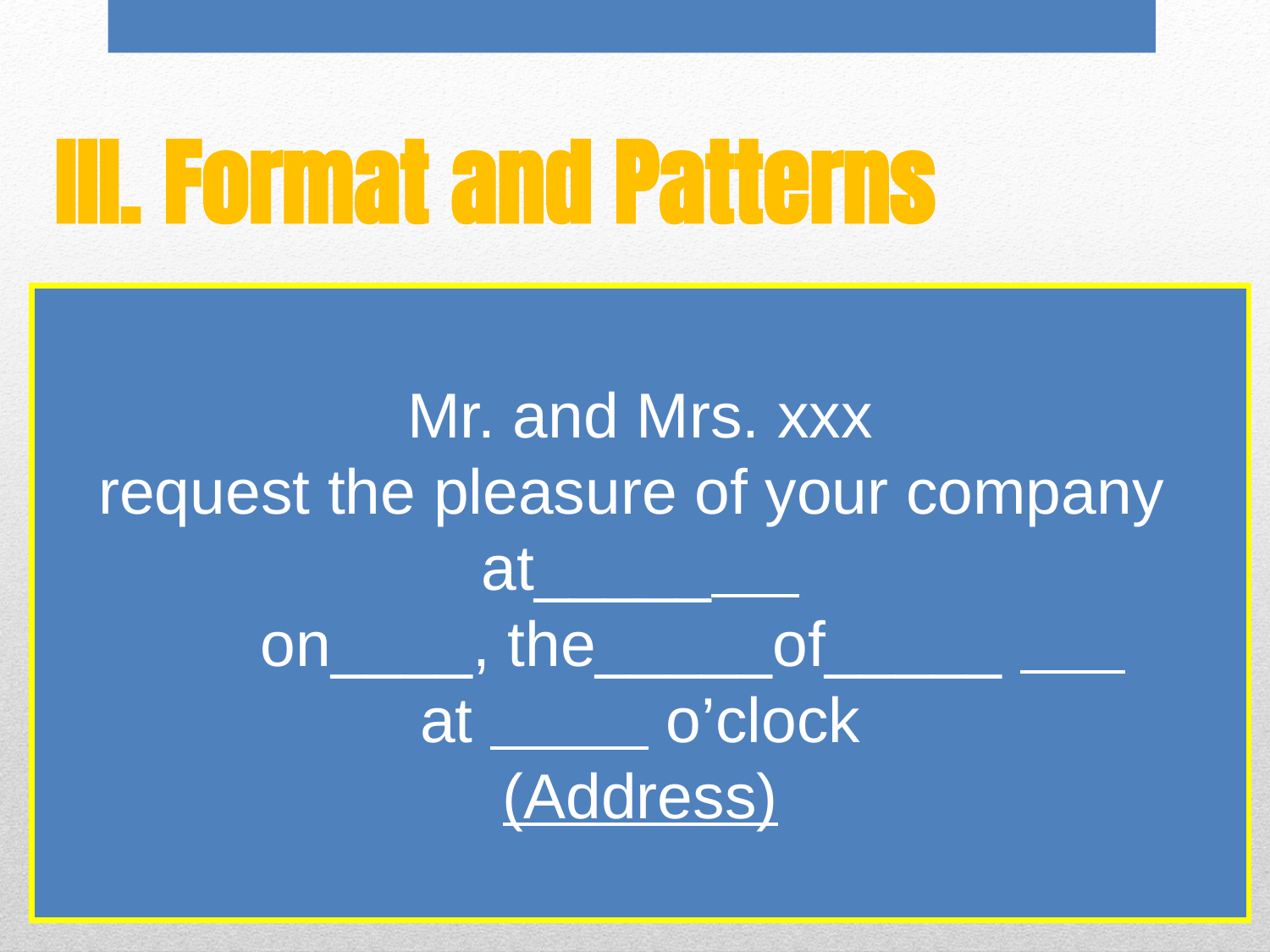

III. Format and Patterns
Mr. and Mrs. xxx
request the pleasure of your company
at_____
      on____, the_____of_____
at           o’clock
(Address)
7